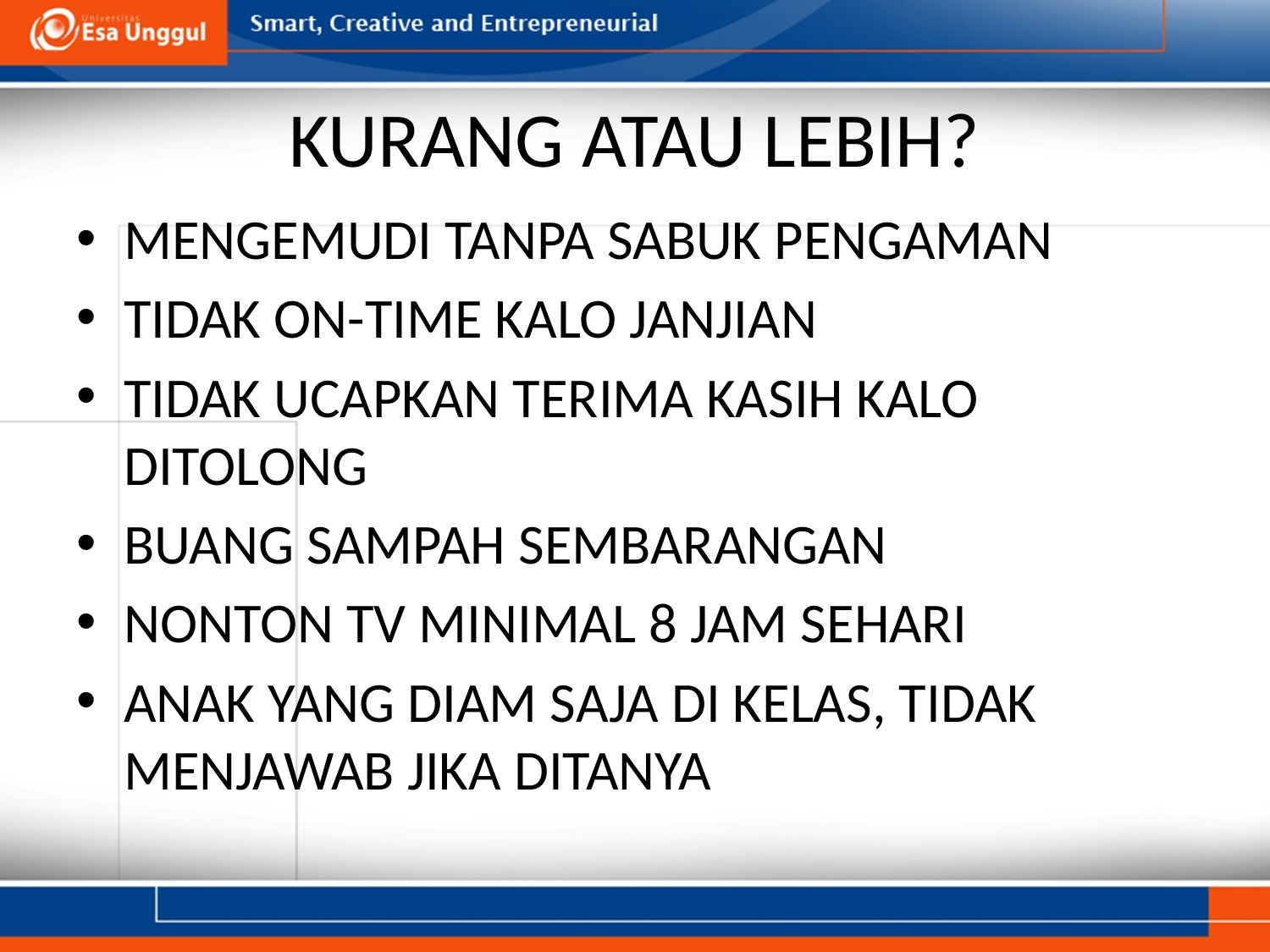

# KURANG ATAU LEBIH?
MENGEMUDI TANPA SABUK PENGAMAN
TIDAK ON-TIME KALO JANJIAN
TIDAK UCAPKAN TERIMA KASIH KALO DITOLONG
BUANG SAMPAH SEMBARANGAN
NONTON TV MINIMAL 8 JAM SEHARI
ANAK YANG DIAM SAJA DI KELAS, TIDAK MENJAWAB JIKA DITANYA